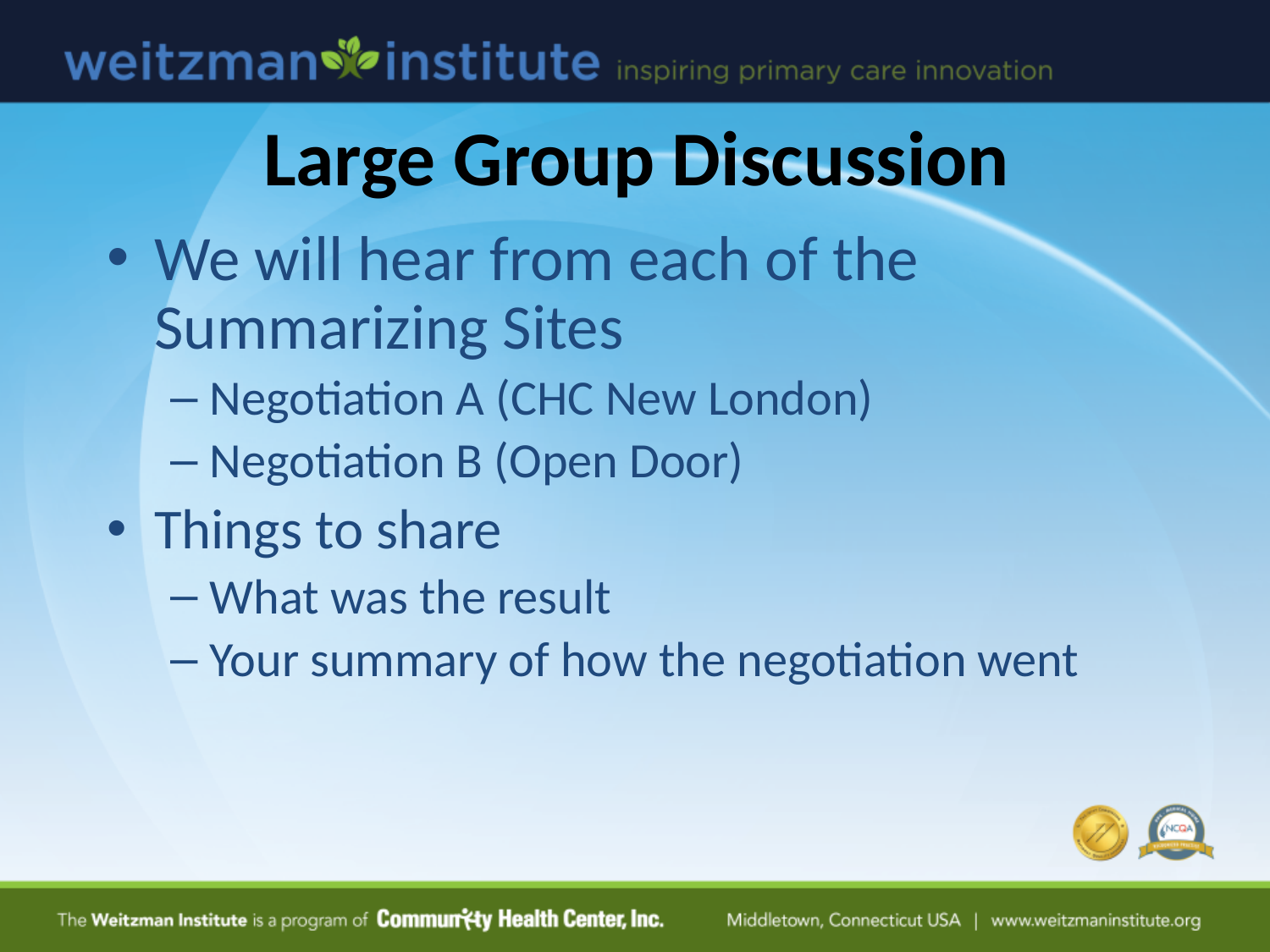

# Large Group Discussion
We will hear from each of the Summarizing Sites
Negotiation A (CHC New London)
Negotiation B (Open Door)
Things to share
What was the result
Your summary of how the negotiation went